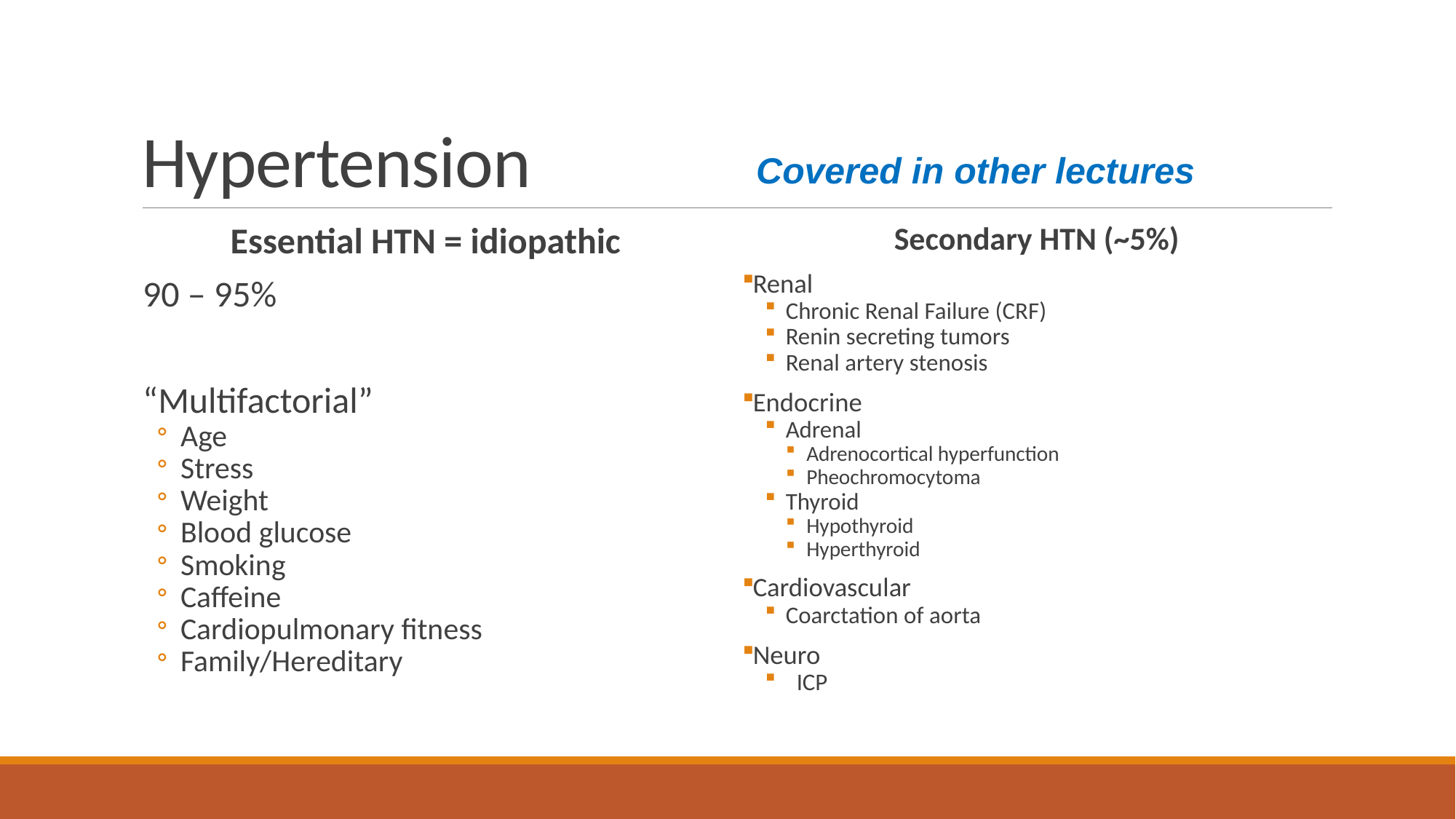

# Hypertension
Covered in other lectures
Essential HTN = idiopathic
90 – 95%

“Multifactorial”
Age
Stress
Weight
Blood glucose
Smoking
Caffeine
Cardiopulmonary fitness
Family/Hereditary

Secondary HTN (~5%)
Renal
Chronic Renal Failure (CRF)
Renin secreting tumors
Renal artery stenosis
Endocrine
Adrenal
Adrenocortical hyperfunction
Pheochromocytoma
Thyroid
Hypothyroid
Hyperthyroid
Cardiovascular
Coarctation of aorta
Neuro
⁭  ICP